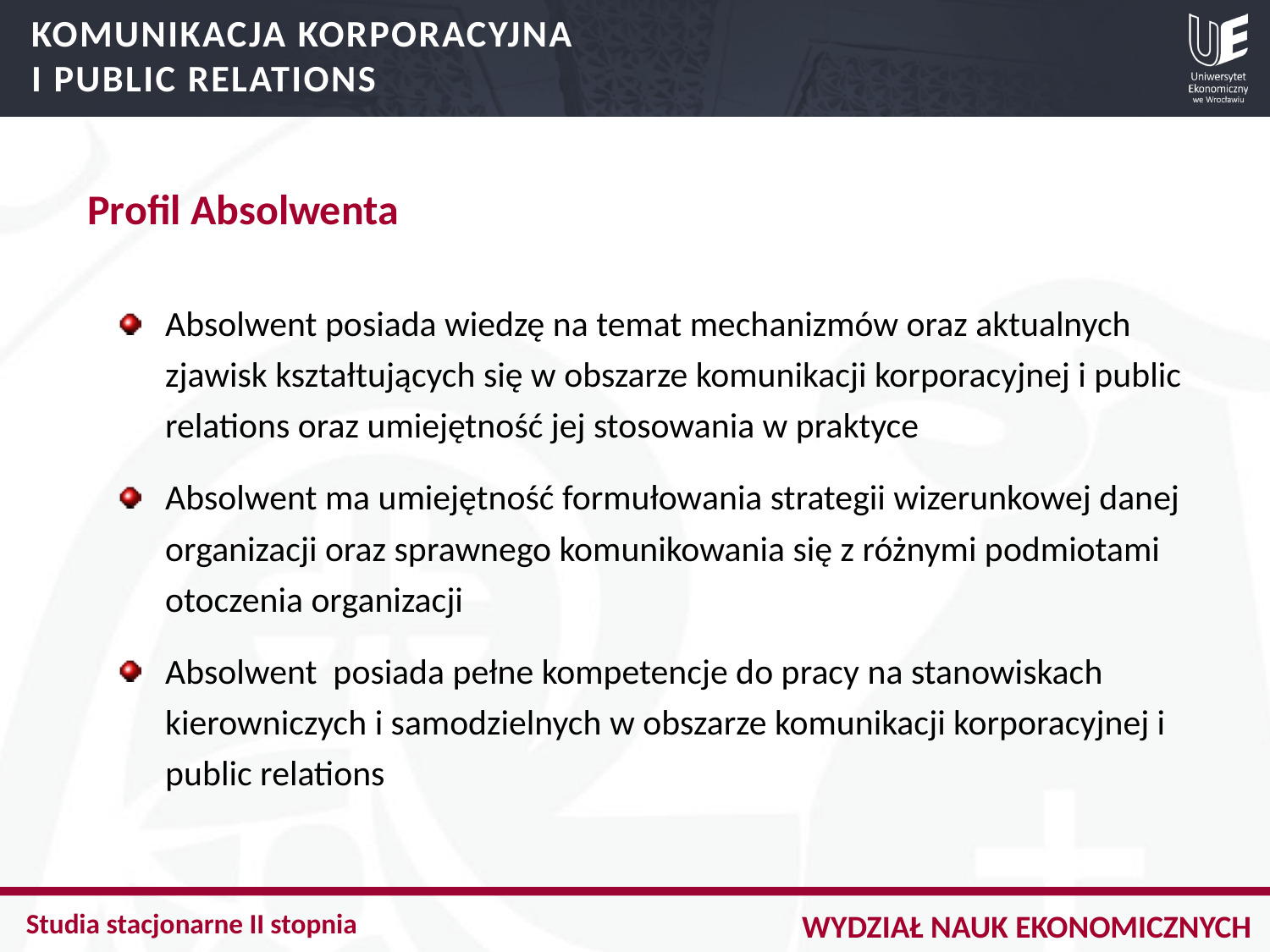

KOMUNIKACJA KORPORACYJNA
I PUBLIC RELATIONS
Profil Absolwenta
Absolwent posiada wiedzę na temat mechanizmów oraz aktualnych zjawisk kształtujących się w obszarze komunikacji korporacyjnej i public relations oraz umiejętność jej stosowania w praktyce
Absolwent ma umiejętność formułowania strategii wizerunkowej danej organizacji oraz sprawnego komunikowania się z różnymi podmiotami otoczenia organizacji
Absolwent  posiada pełne kompetencje do pracy na stanowiskach kierowniczych i samodzielnych w obszarze komunikacji korporacyjnej i public relations